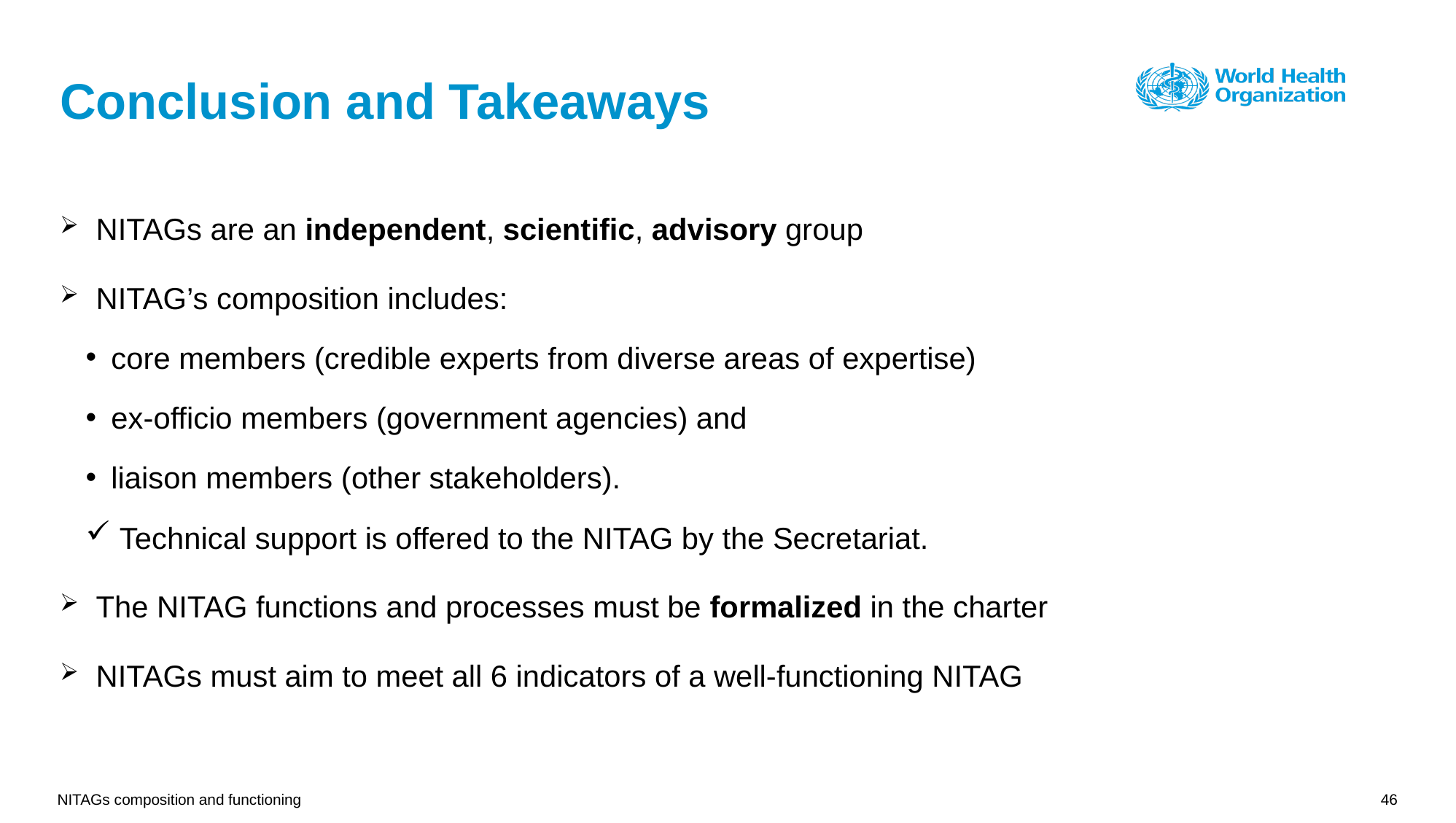

# Conclusion and Takeaways
  NITAGs are an independent, scientific, advisory group
  NITAG’s composition includes:
core members (credible experts from diverse areas of expertise)
ex-officio members (government agencies) and
liaison members (other stakeholders).
 Technical support is offered to the NITAG by the Secretariat.
  The NITAG functions and processes must be formalized in the charter
  NITAGs must aim to meet all 6 indicators of a well-functioning NITAG

NITAGs composition and functioning
46